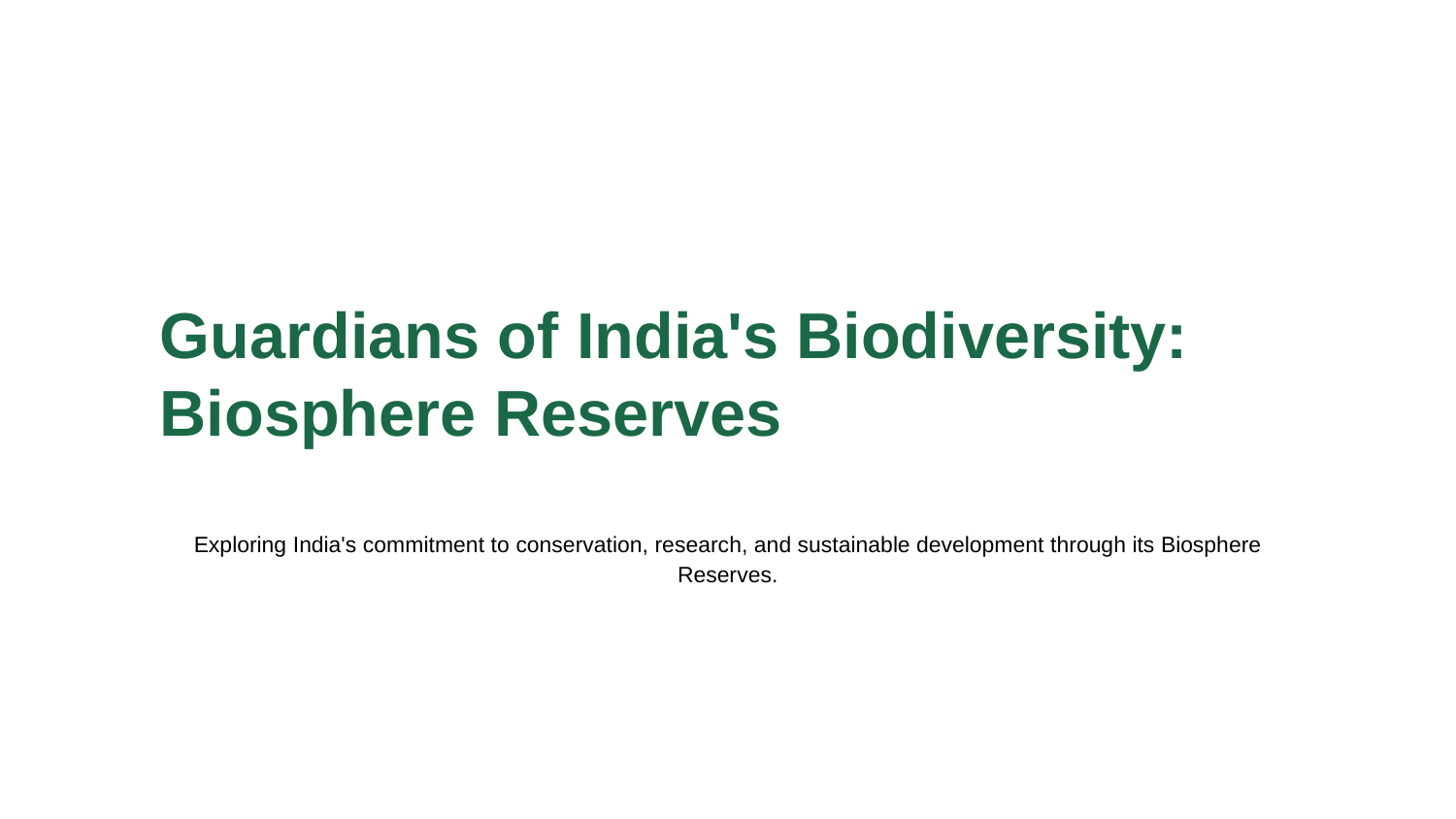

Guardians of India's Biodiversity: Biosphere Reserves

Exploring India's commitment to conservation, research, and sustainable development through its Biosphere Reserves.